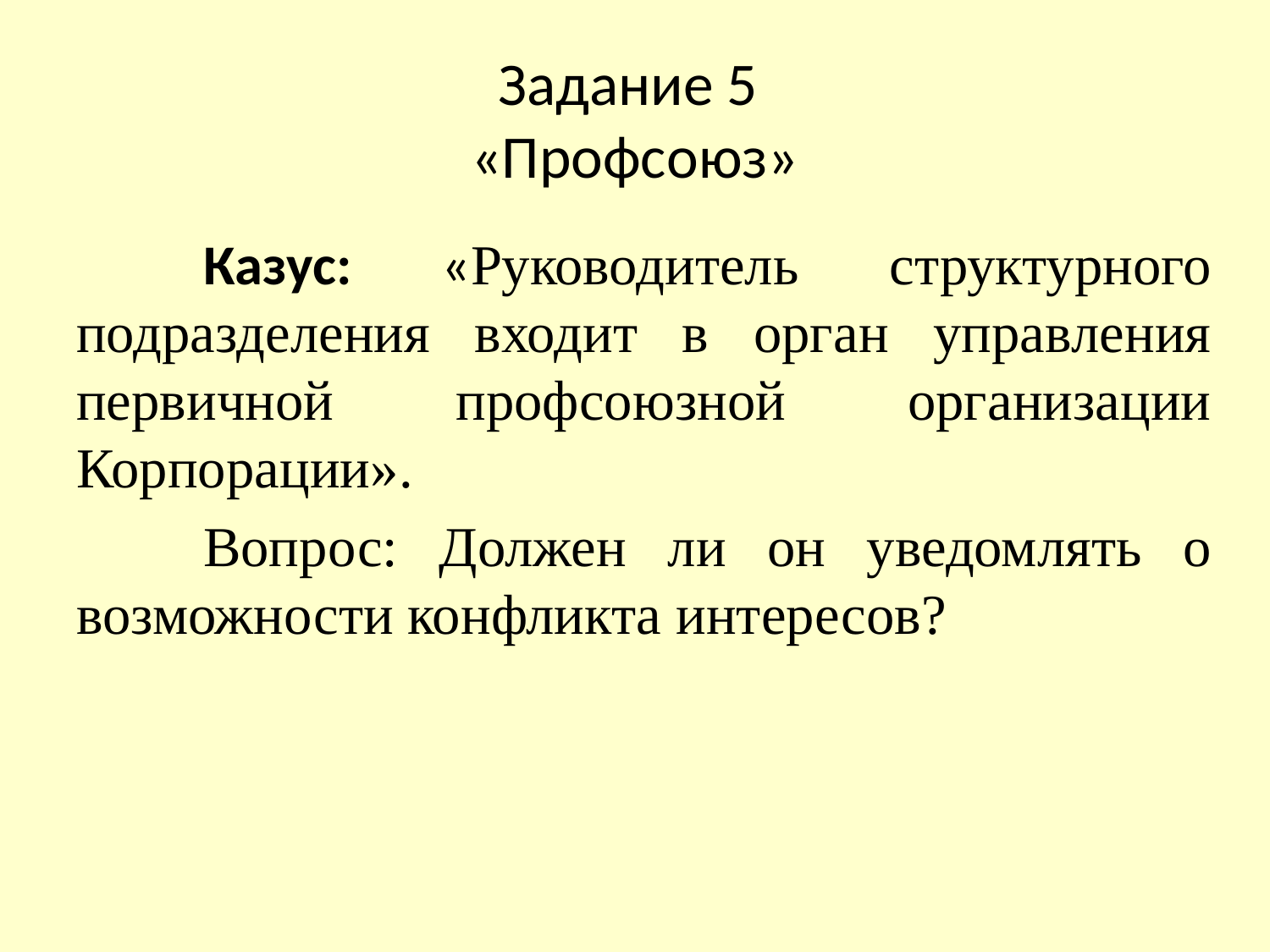

# Задание 5 «Профсоюз»
	Казус: «Руководитель структурного подразделения входит в орган управления первичной профсоюзной организации Корпорации».
	Вопрос: Должен ли он уведомлять о возможности конфликта интересов?